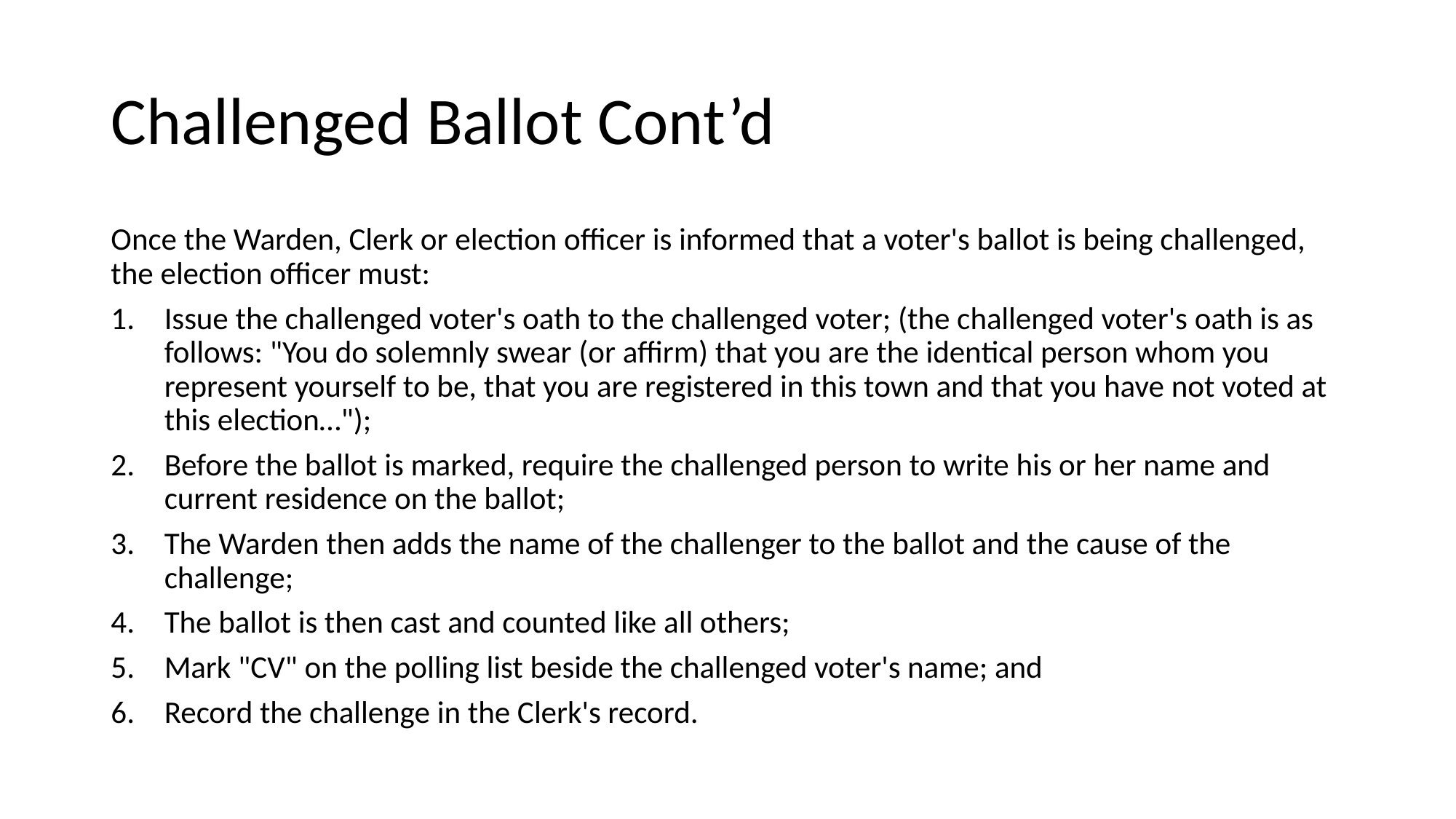

# Challenged Ballot Cont’d
Once the Warden, Clerk or election officer is informed that a voter's ballot is being challenged, the election officer must:
Issue the challenged voter's oath to the challenged voter; (the challenged voter's oath is as follows: "You do solemnly swear (or affirm) that you are the identical person whom you represent yourself to be, that you are registered in this town and that you have not voted at this election…");
Before the ballot is marked, require the challenged person to write his or her name and current residence on the ballot;
The Warden then adds the name of the challenger to the ballot and the cause of the challenge;
The ballot is then cast and counted like all others;
Mark "CV" on the polling list beside the challenged voter's name; and
Record the challenge in the Clerk's record.